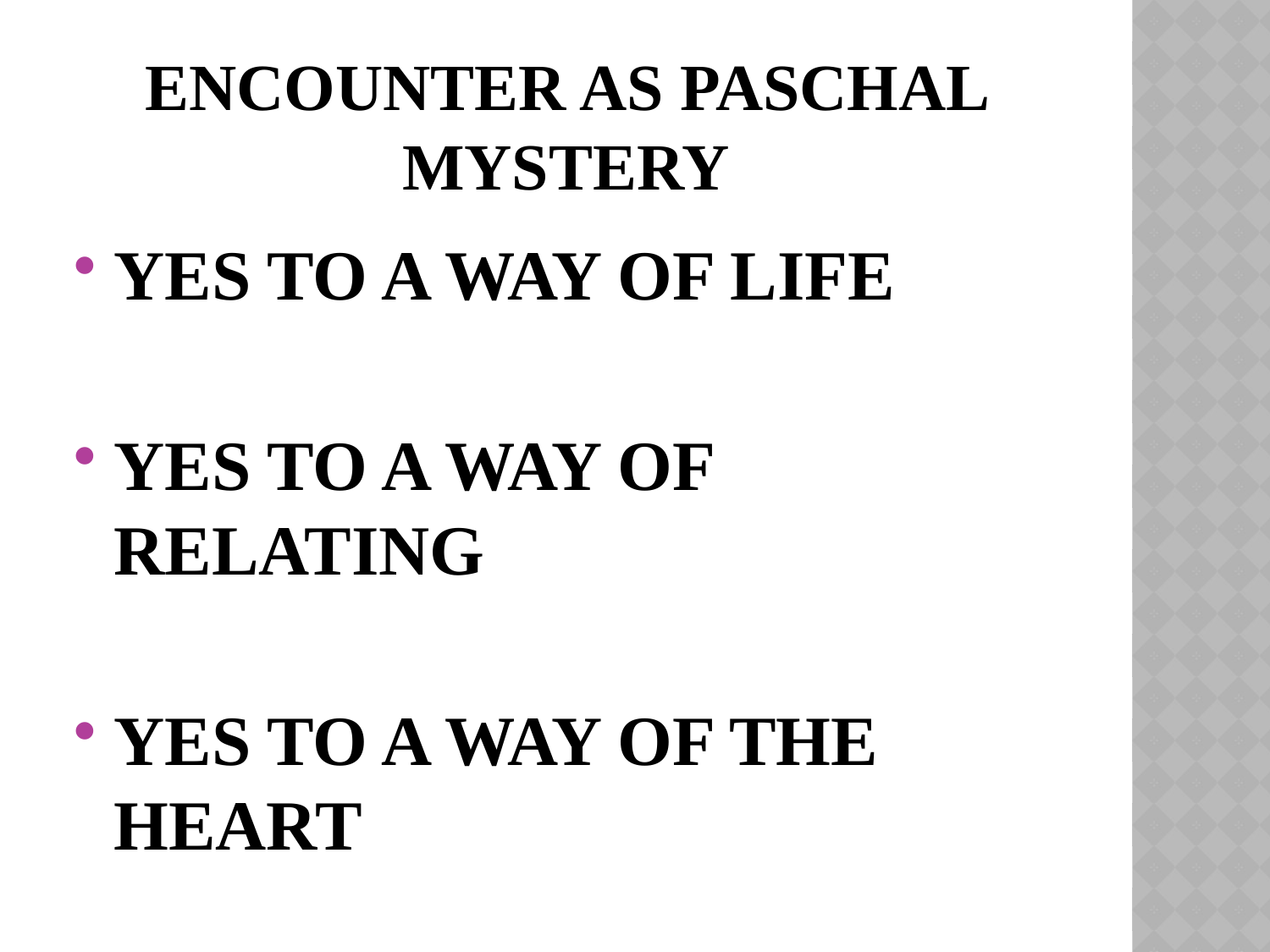

# ENCOUNTER AS PASCHAL MYSTERY
YES TO A WAY OF LIFE

YES TO A WAY OF RELATING

YES TO A WAY OF THE HEART